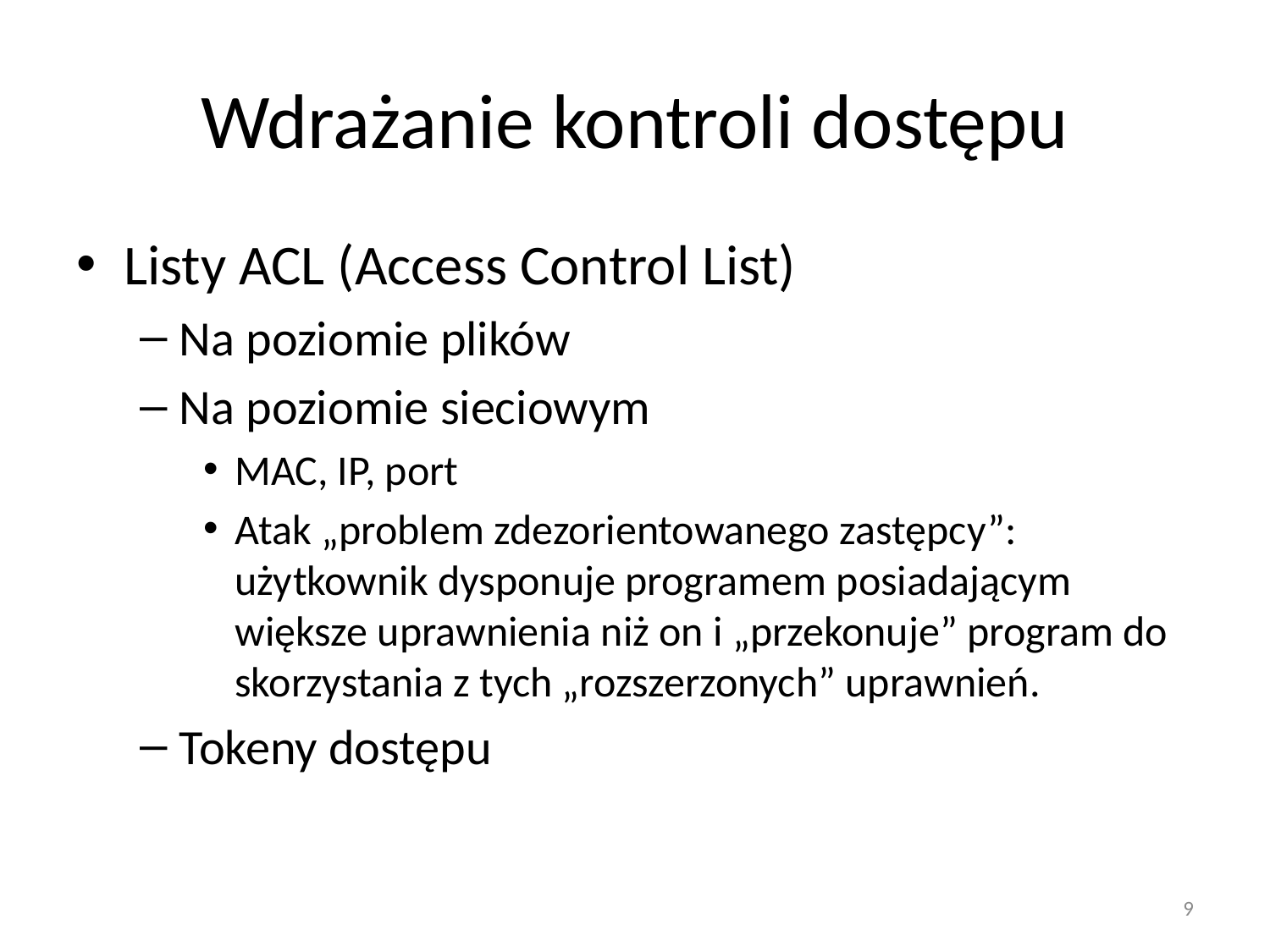

# Wdrażanie kontroli dostępu
Listy ACL (Access Control List)
Na poziomie plików
Na poziomie sieciowym
MAC, IP, port
Atak „problem zdezorientowanego zastępcy”: użytkownik dysponuje programem posiadającym większe uprawnienia niż on i „przekonuje” program do skorzystania z tych „rozszerzonych” uprawnień.
Tokeny dostępu
9